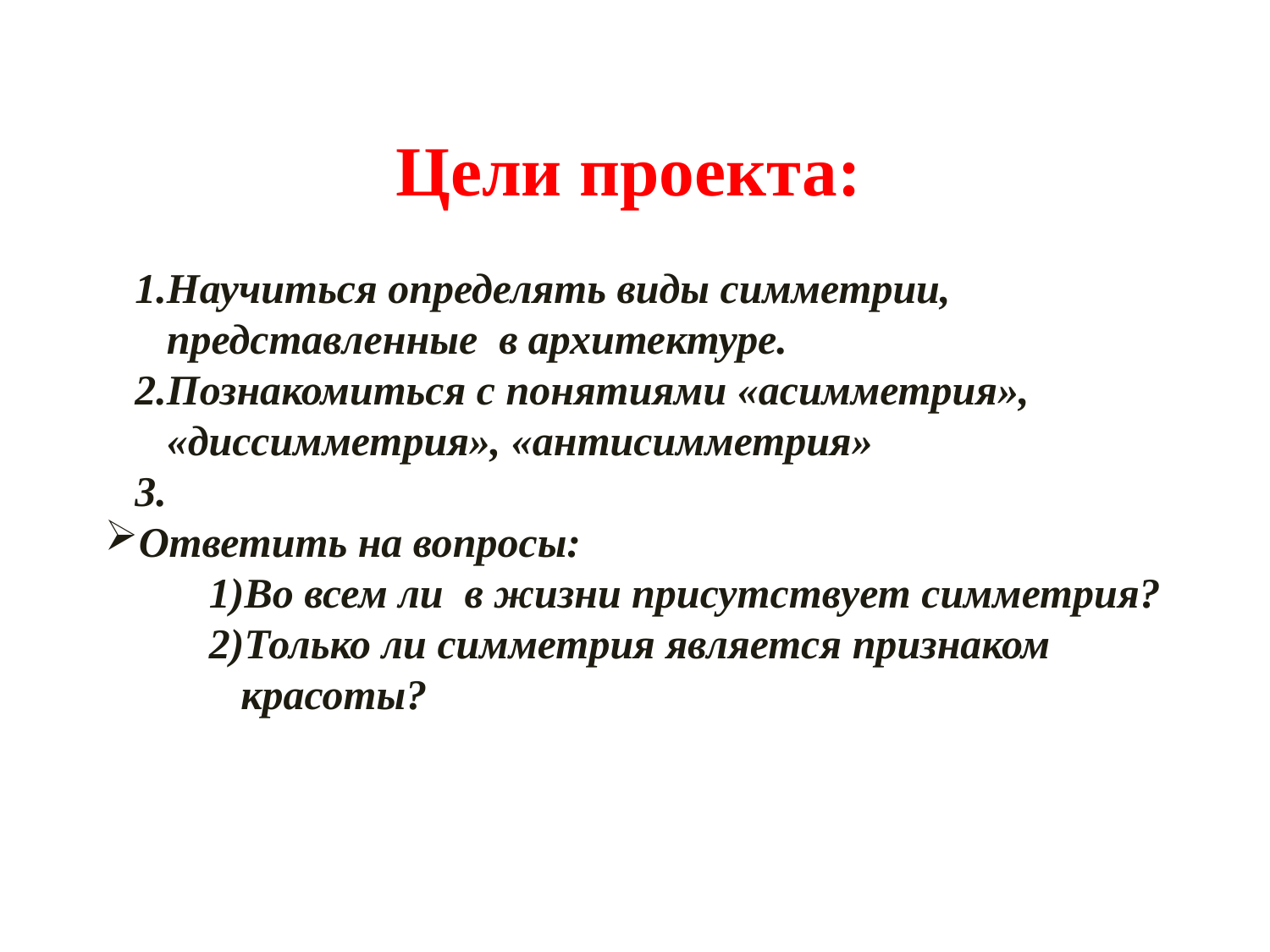

Цели проекта:

1.Научиться определять виды симметрии,
   представленные  в архитектуре.
2.Познакомиться с понятиями «асимметрия»,
   «диссимметрия», «антисимметрия»
3.
Ответить на вопросы:
       1)Во всем ли  в жизни присутствует симметрия?
       2)Только ли симметрия является признаком
          красоты?